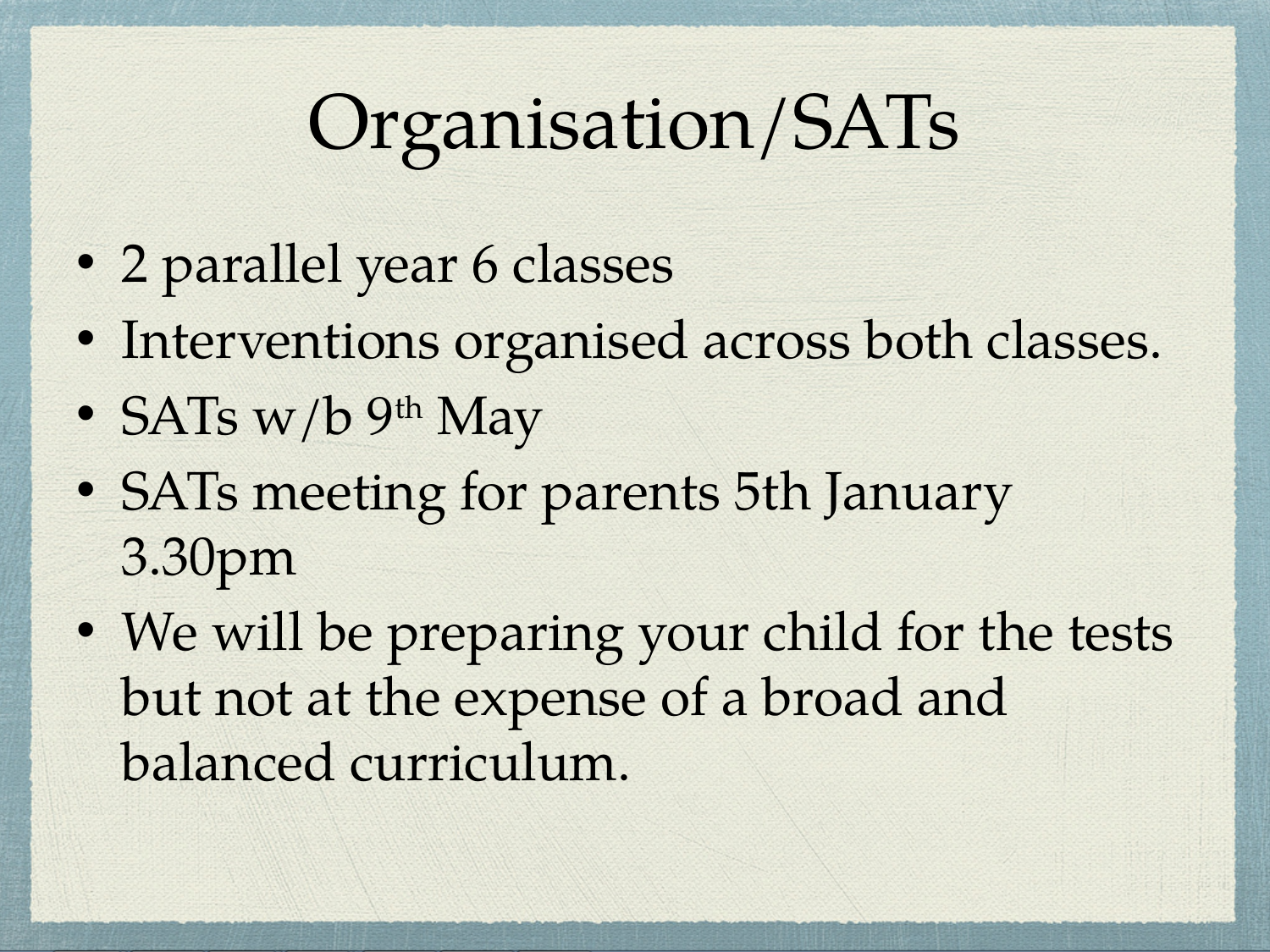

# Organisation/SATs
2 parallel year 6 classes
Interventions organised across both classes.
SATs w/b 9th May
SATs meeting for parents 5th January 3.30pm
We will be preparing your child for the tests but not at the expense of a broad and balanced curriculum.